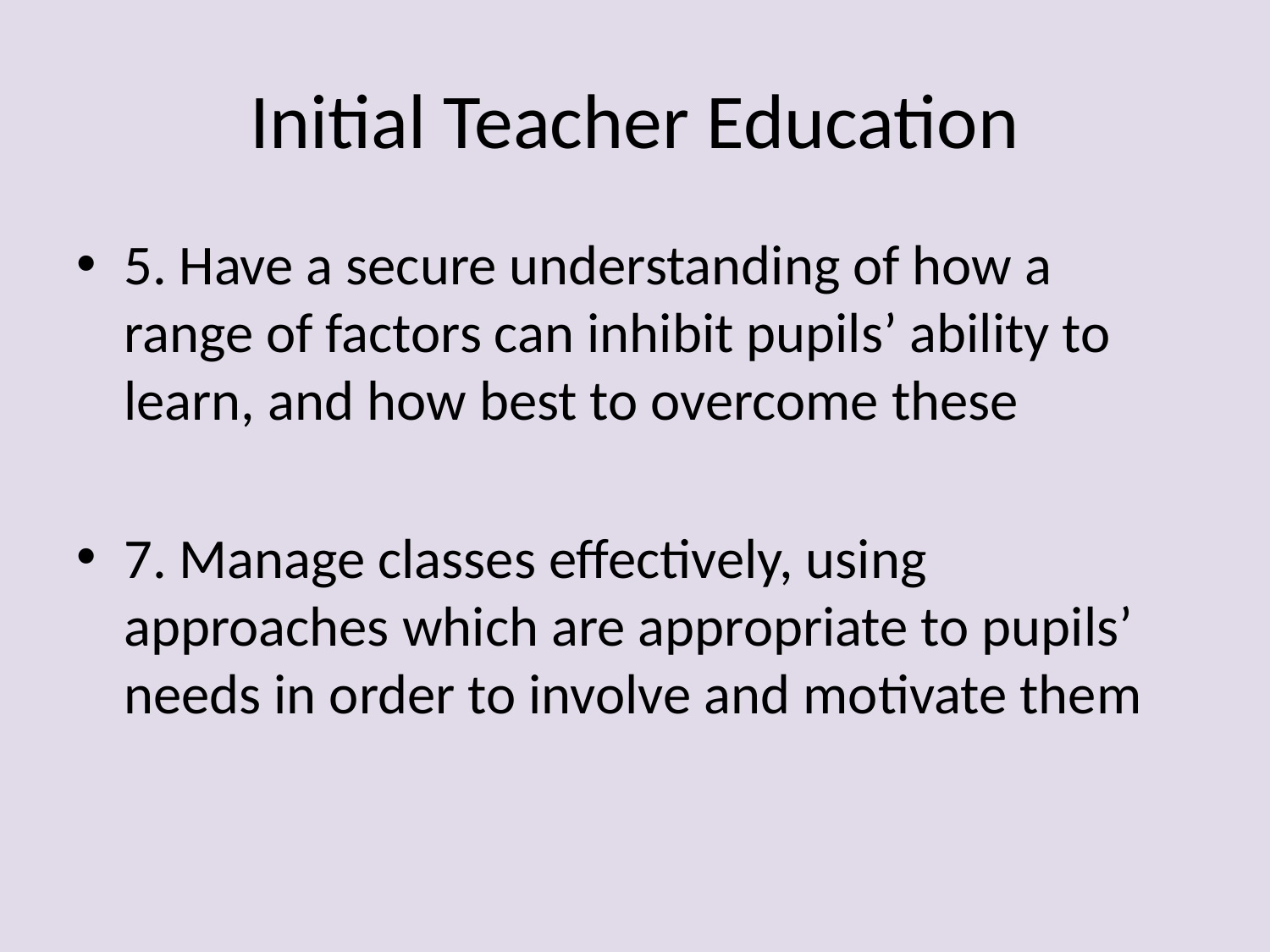

# Initial Teacher Education
5. Have a secure understanding of how a range of factors can inhibit pupils’ ability to learn, and how best to overcome these

7. Manage classes effectively, using approaches which are appropriate to pupils’ needs in order to involve and motivate them